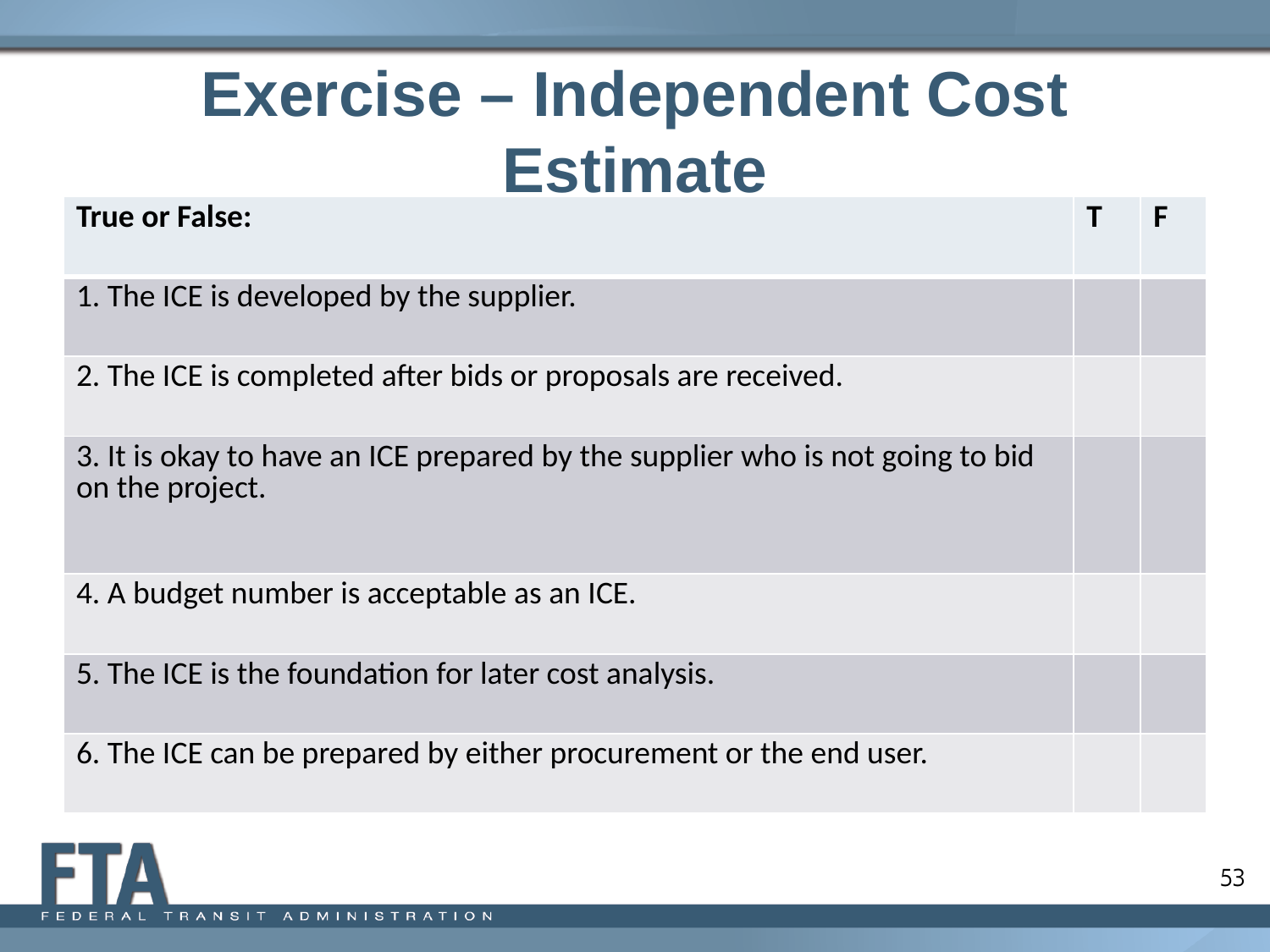

# Exercise – Independent Cost Estimate
| True or False: | T | F |
| --- | --- | --- |
| 1. The ICE is developed by the supplier. |  |  |
| 2. The ICE is completed after bids or proposals are received. |  |  |
| 3. It is okay to have an ICE prepared by the supplier who is not going to bid on the project. |  |  |
| 4. A budget number is acceptable as an ICE. |  |  |
| 5. The ICE is the foundation for later cost analysis. |  |  |
| 6. The ICE can be prepared by either procurement or the end user. |  |  |